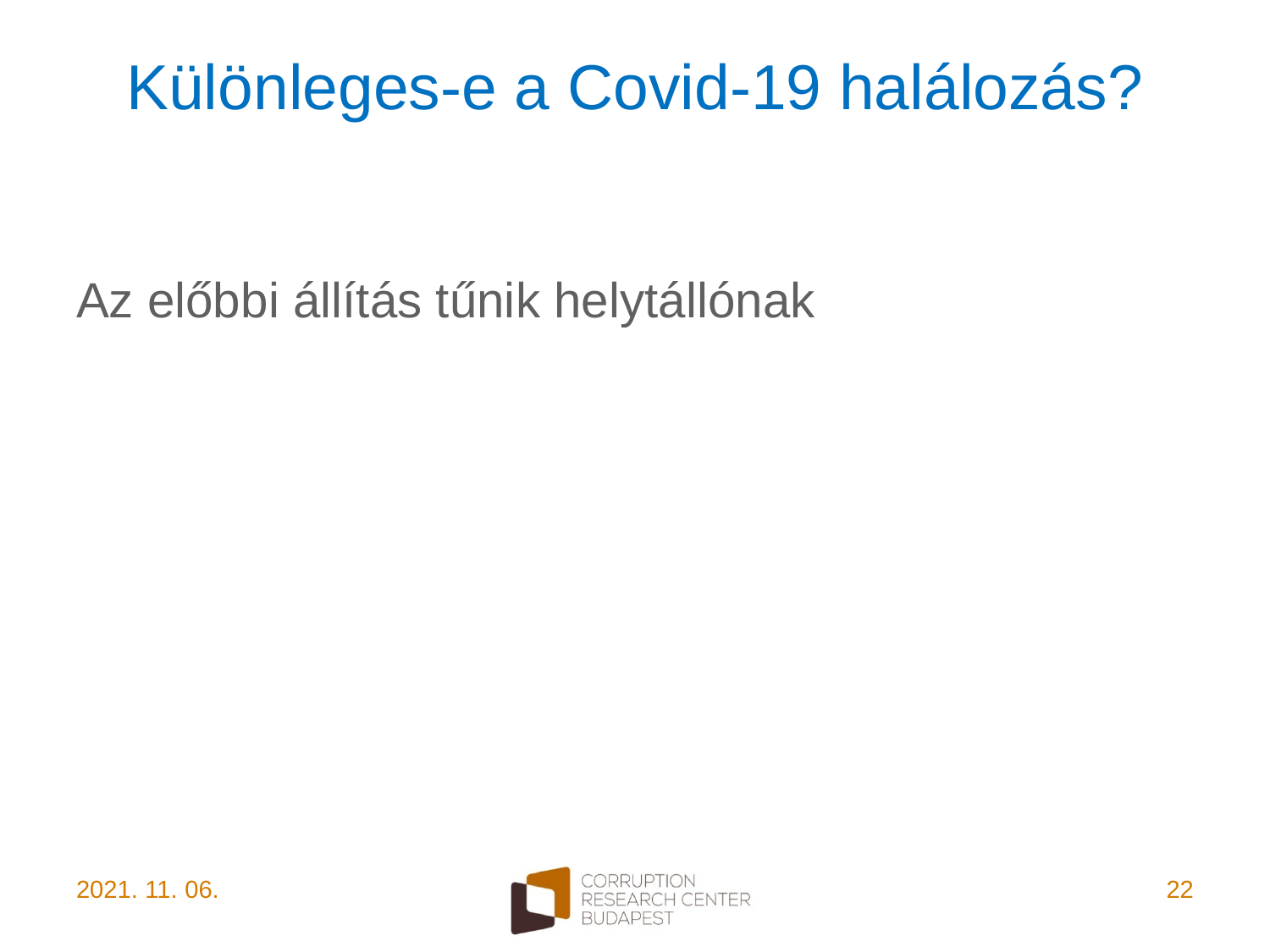

# Különleges-e a Covid-19 halálozás?

Az előbbi állítás tűnik helytállónak

2021. 11. 06.
22